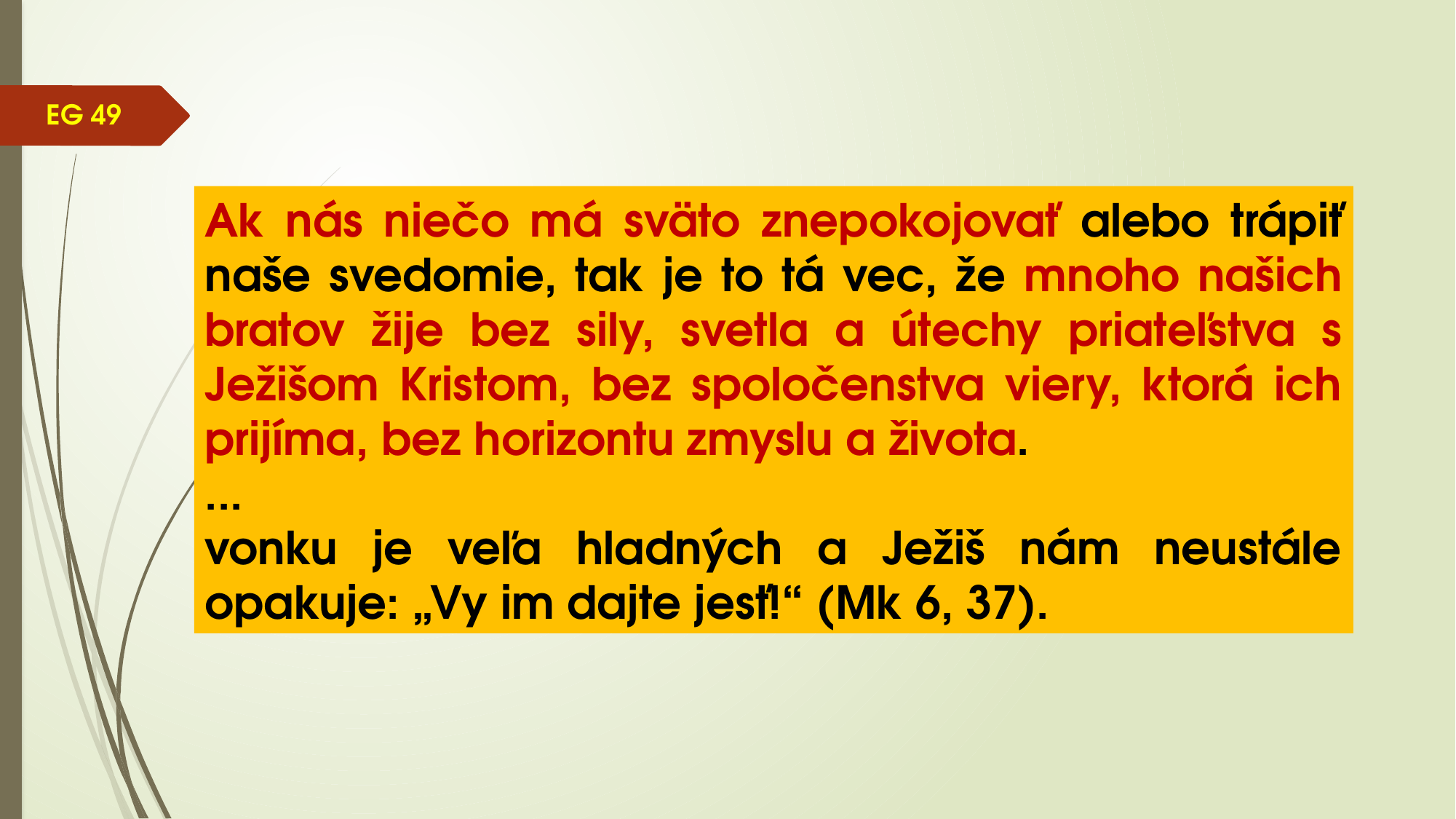

EG 49
Ak nás niečo má sväto znepokojovať alebo trápiť naše svedomie, tak je to tá vec, že mnoho našich bratov žije bez sily, svetla a útechy priateľstva s Ježišom Kristom, bez spoločenstva viery, ktorá ich prijíma, bez horizontu zmyslu a života.
...
vonku je veľa hladných a Ježiš nám neustále opakuje: „Vy im dajte jesť!“ (Mk 6, 37).